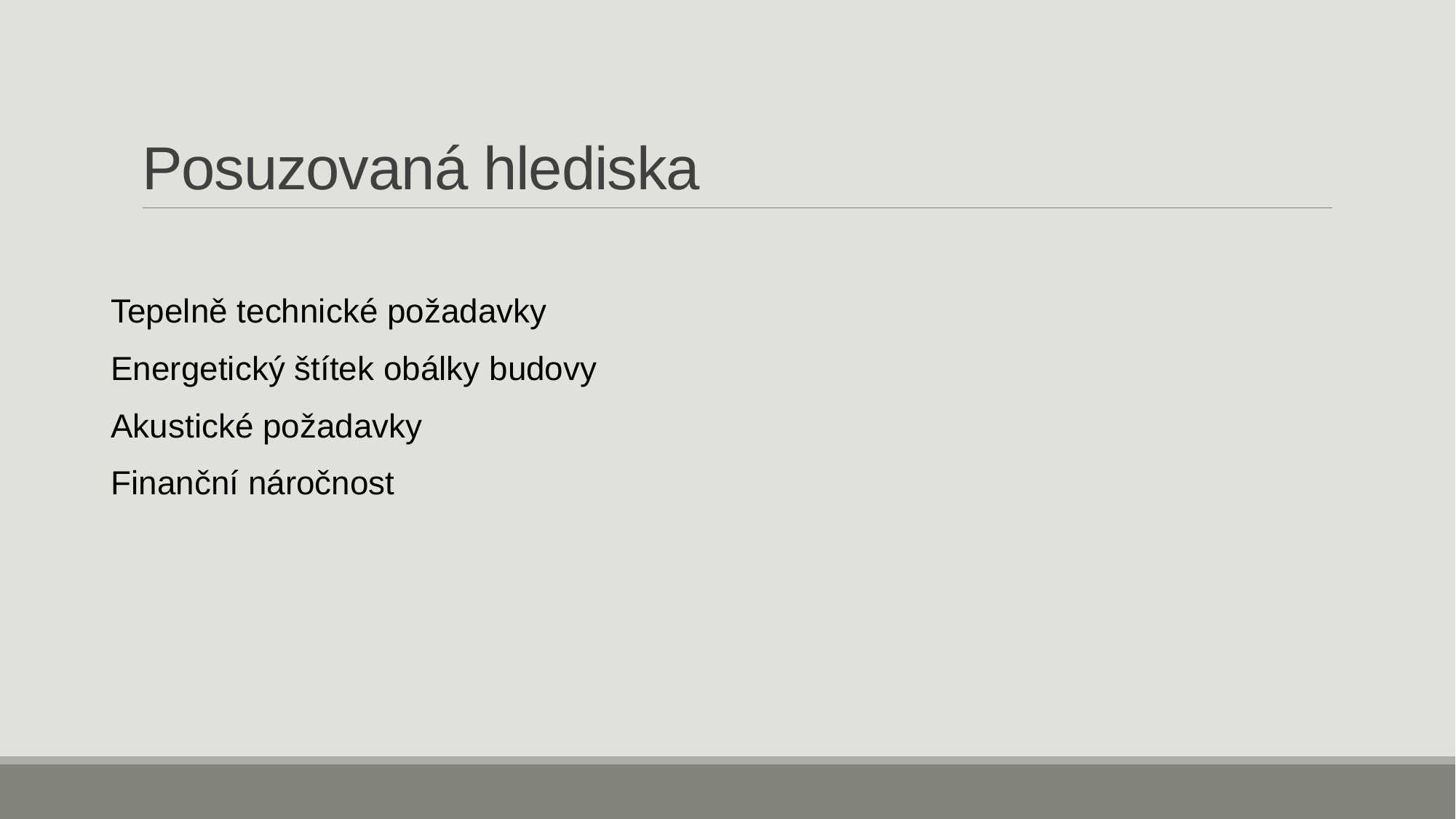

# Posuzovaná hlediska
Tepelně technické požadavky
Energetický štítek obálky budovy
Akustické požadavky
Finanční náročnost